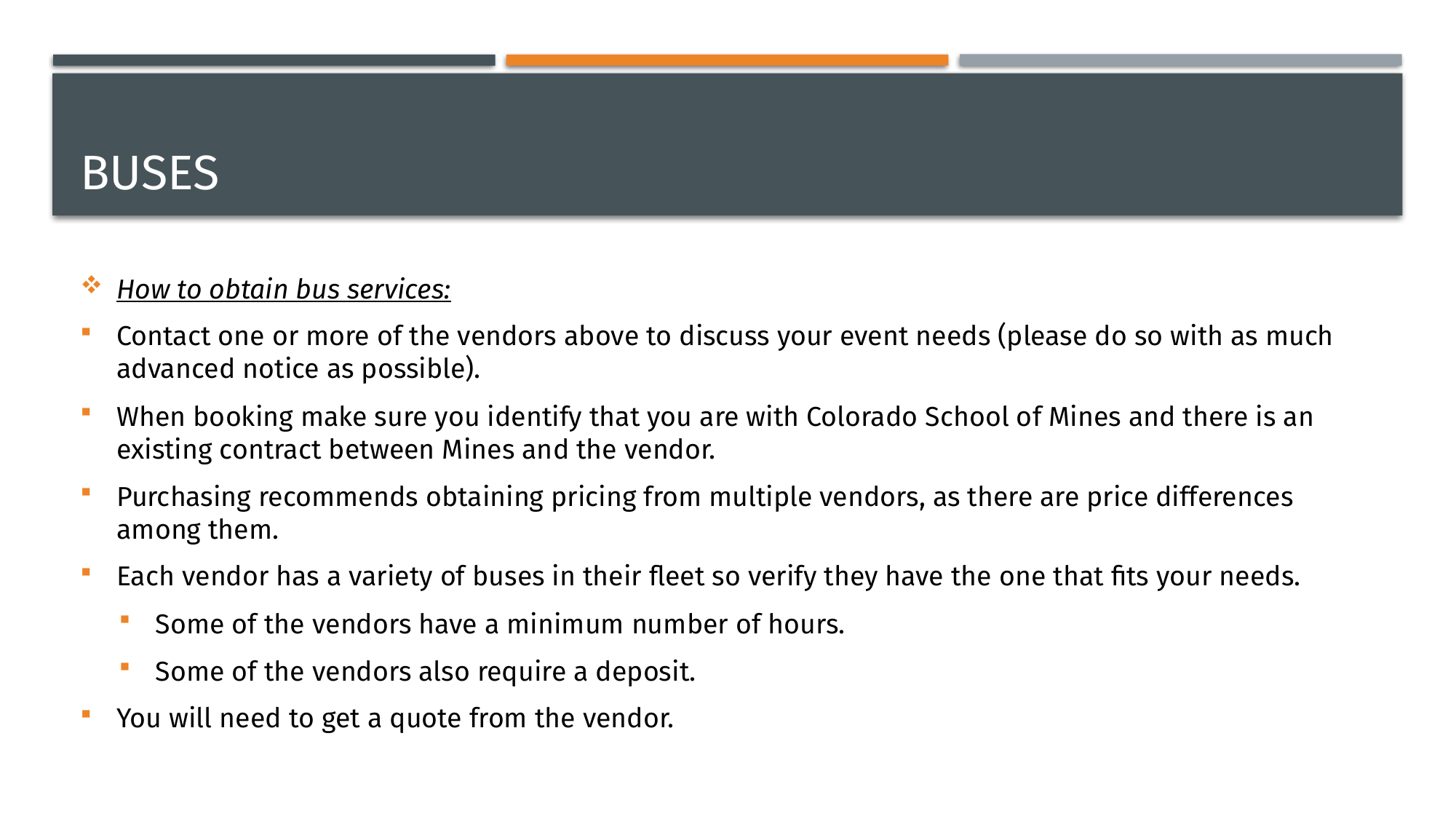

# Buses
How to obtain bus services:
Contact one or more of the vendors above to discuss your event needs (please do so with as much advanced notice as possible).
When booking make sure you identify that you are with Colorado School of Mines and there is an existing contract between Mines and the vendor.
Purchasing recommends obtaining pricing from multiple vendors, as there are price differences among them.
Each vendor has a variety of buses in their fleet so verify they have the one that fits your needs.
Some of the vendors have a minimum number of hours.
Some of the vendors also require a deposit.
You will need to get a quote from the vendor.